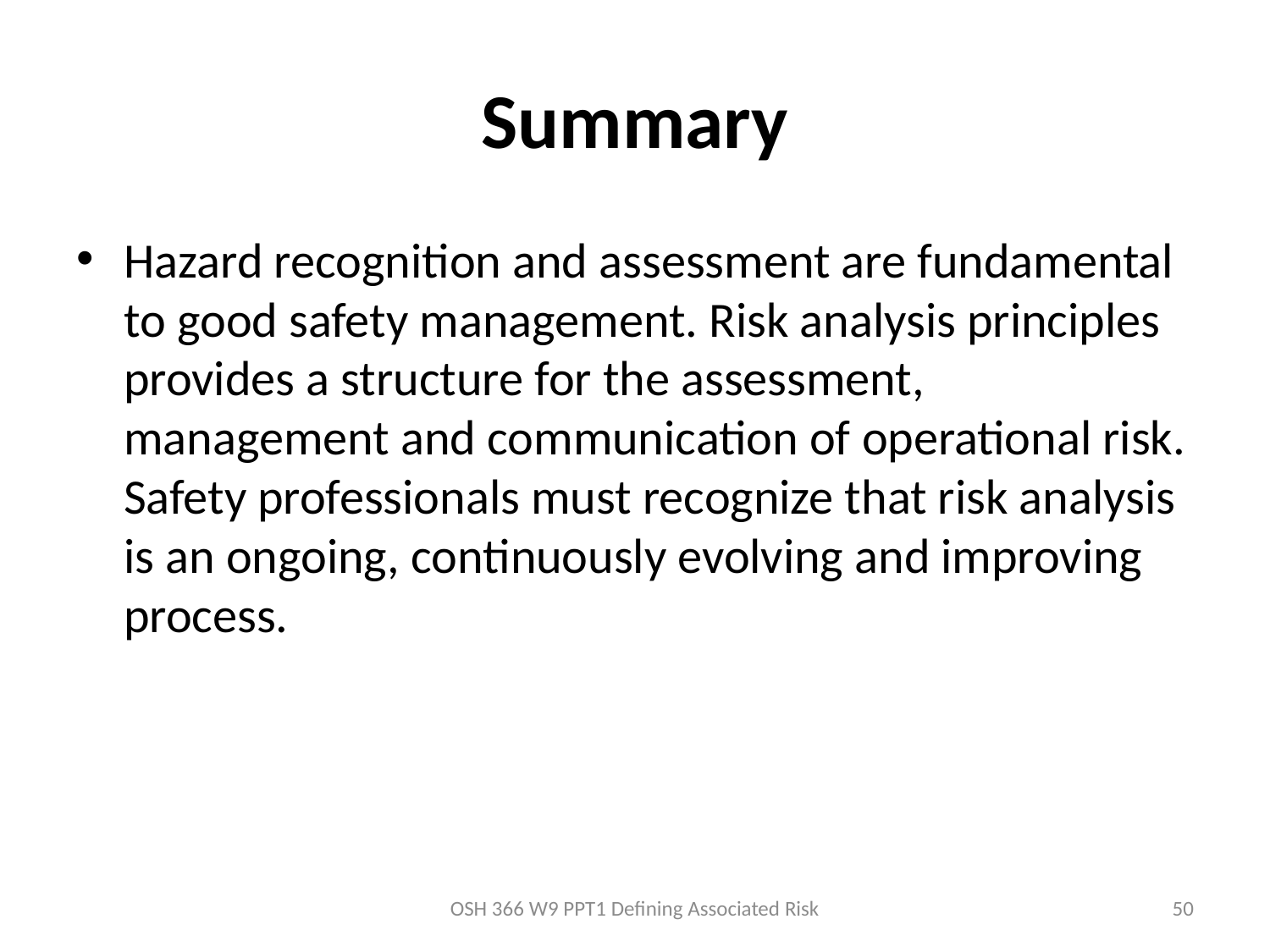

# Summary
Hazard recognition and assessment are fundamental to good safety management. Risk analysis principles provides a structure for the assessment, management and communication of operational risk. Safety professionals must recognize that risk analysis is an ongoing, continuously evolving and improving process.
OSH 366 W9 PPT1 Defining Associated Risk
50